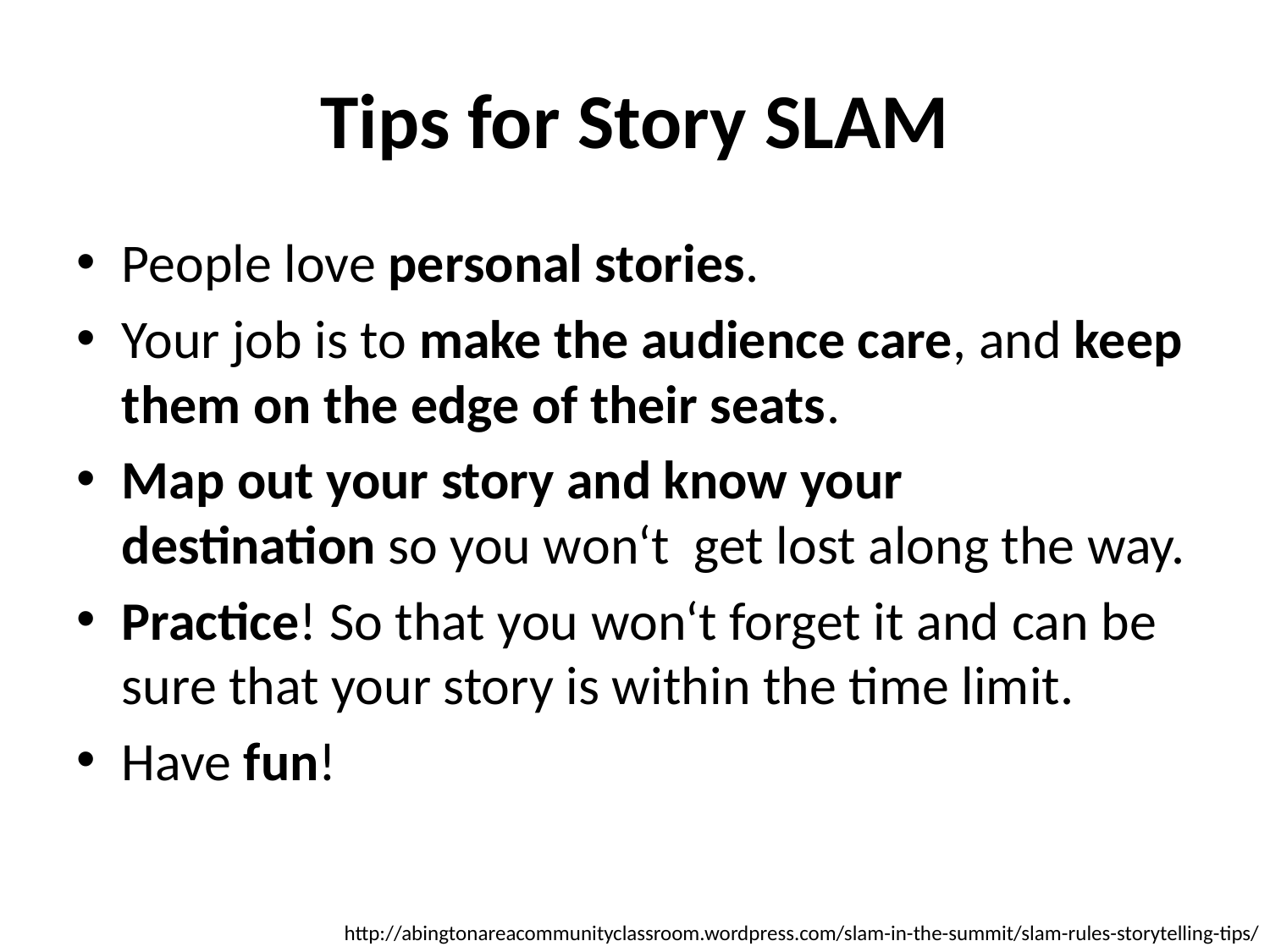

# Tips for Story SLAM
People love personal stories.
Your job is to make the audience care, and keep them on the edge of their seats.
Map out your story and know your destination so you won‘t  get lost along the way.
Practice! So that you won‘t forget it and can be sure that your story is within the time limit.
Have fun!
http://abingtonareacommunityclassroom.wordpress.com/slam-in-the-summit/slam-rules-storytelling-tips/